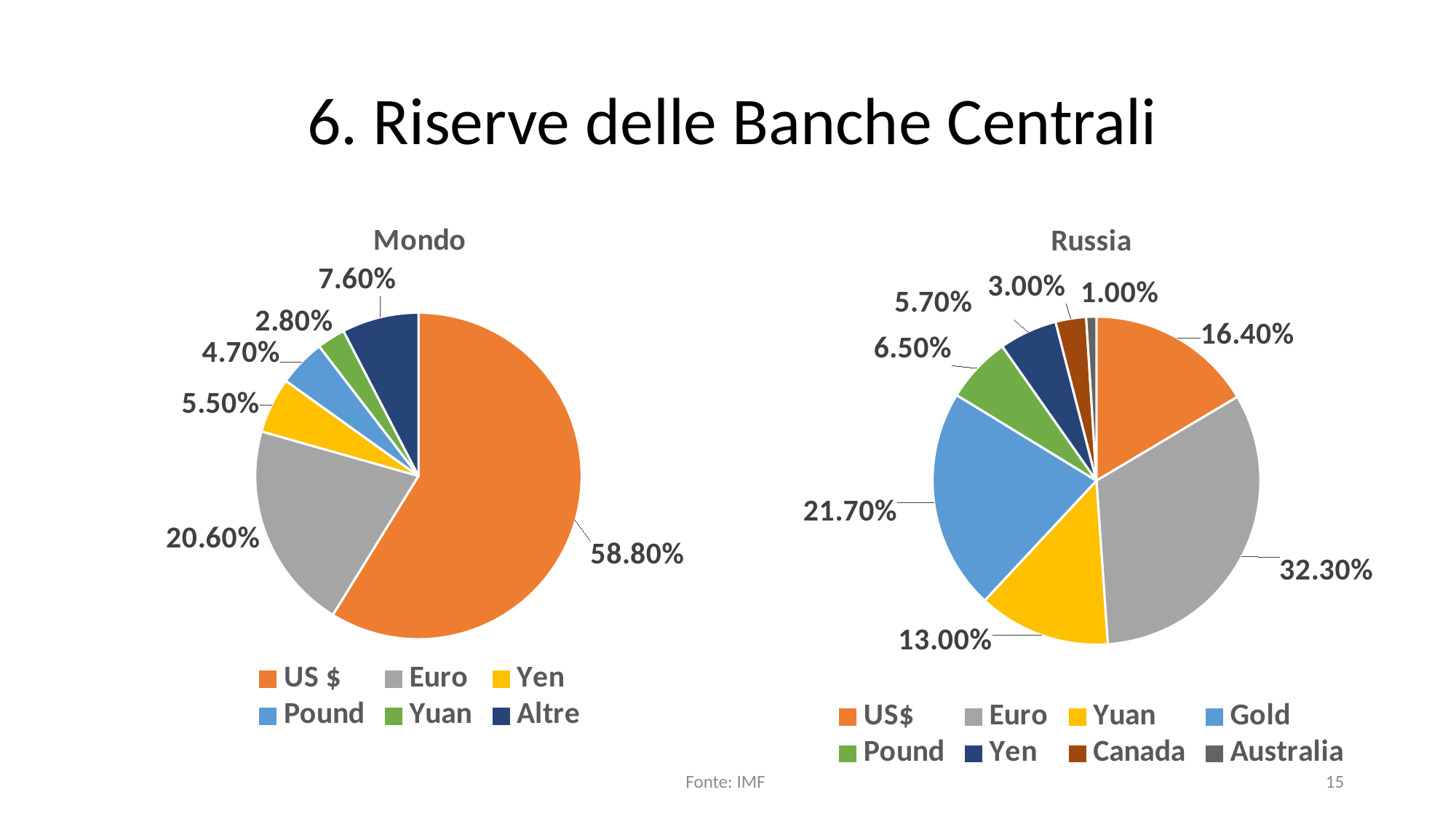

# 6. Riserve delle Banche Centrali

### Chart: Mondo

| Category |  |
|---|---|
| World | None |
| US $ | 0.588 |
| Euro | 0.206 |
| Yen | 0.055 |
| Pound | 0.047 |
| Yuan | 0.028 |
| Altre | 0.076 |

### Chart: Russia

| Category |  |
|---|---|
| Russia | None |
| US$ | 0.164 |
| Euro | 0.323 |
| Yuan | 0.13 |
| Gold | 0.217 |
| Pound | 0.065 |
| Yen | 0.057 |
| Canada | 0.03 |
| Australia | 0.01 |
Fonte: IMF
15